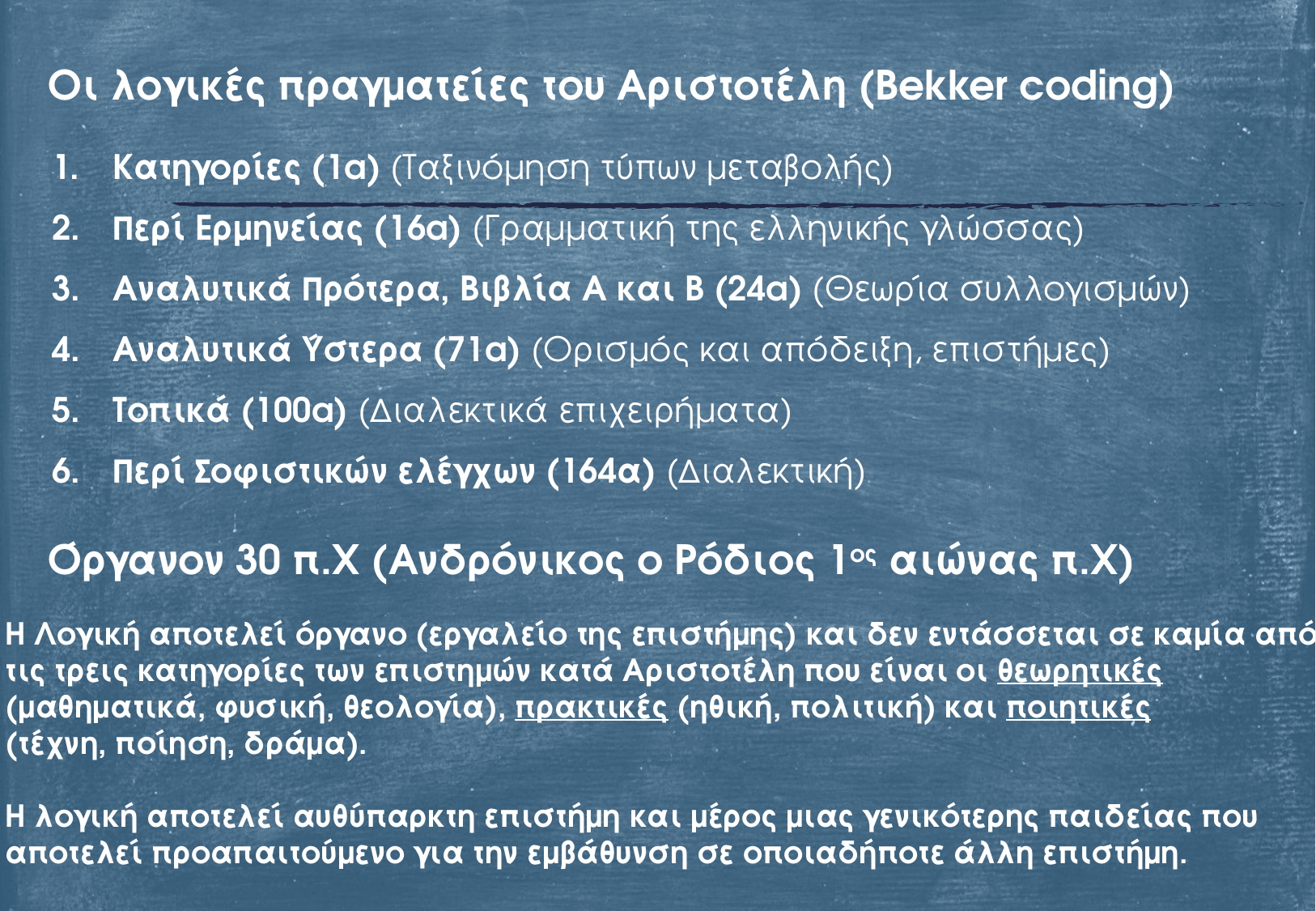

# Οι λογικές πραγματείες του Αριστοτέλη (Bekker coding)
Κατηγορίες (1a) (Ταξινόμηση τύπων μεταβολής)
Περί Ερμηνείας (16a) (Γραμματική της ελληνικής γλώσσας)
Αναλυτικά Πρότερα, Βιβλία Α και Β (24a) (Θεωρία συλλογισμών)
Αναλυτικά Ύστερα (71a) (Ορισμός και απόδειξη, επιστήμες)
Τοπικά (100a) (Διαλεκτικά επιχειρήματα)
Περί Σοφιστικών ελέγχων (164α) (Διαλεκτική)
Όργανον 30 π.Χ (Ανδρόνικος ο Ρόδιος 1ος αιώνας π.Χ)
Η Λογική αποτελεί όργανο (εργαλείο της επιστήμης) και δεν εντάσσεται σε καμία από
τις τρεις κατηγορίες των επιστημών κατά Αριστοτέλη που είναι οι θεωρητικές
(μαθηματικά, φυσική, θεολογία), πρακτικές (ηθική, πολιτική) και ποιητικές
(τέχνη, ποίηση, δράμα).

Η λογική αποτελεί αυθύπαρκτη επιστήμη και μέρος μιας γενικότερης παιδείας που
αποτελεί προαπαιτούμενο για την εμβάθυνση σε οποιαδήποτε άλλη επιστήμη.